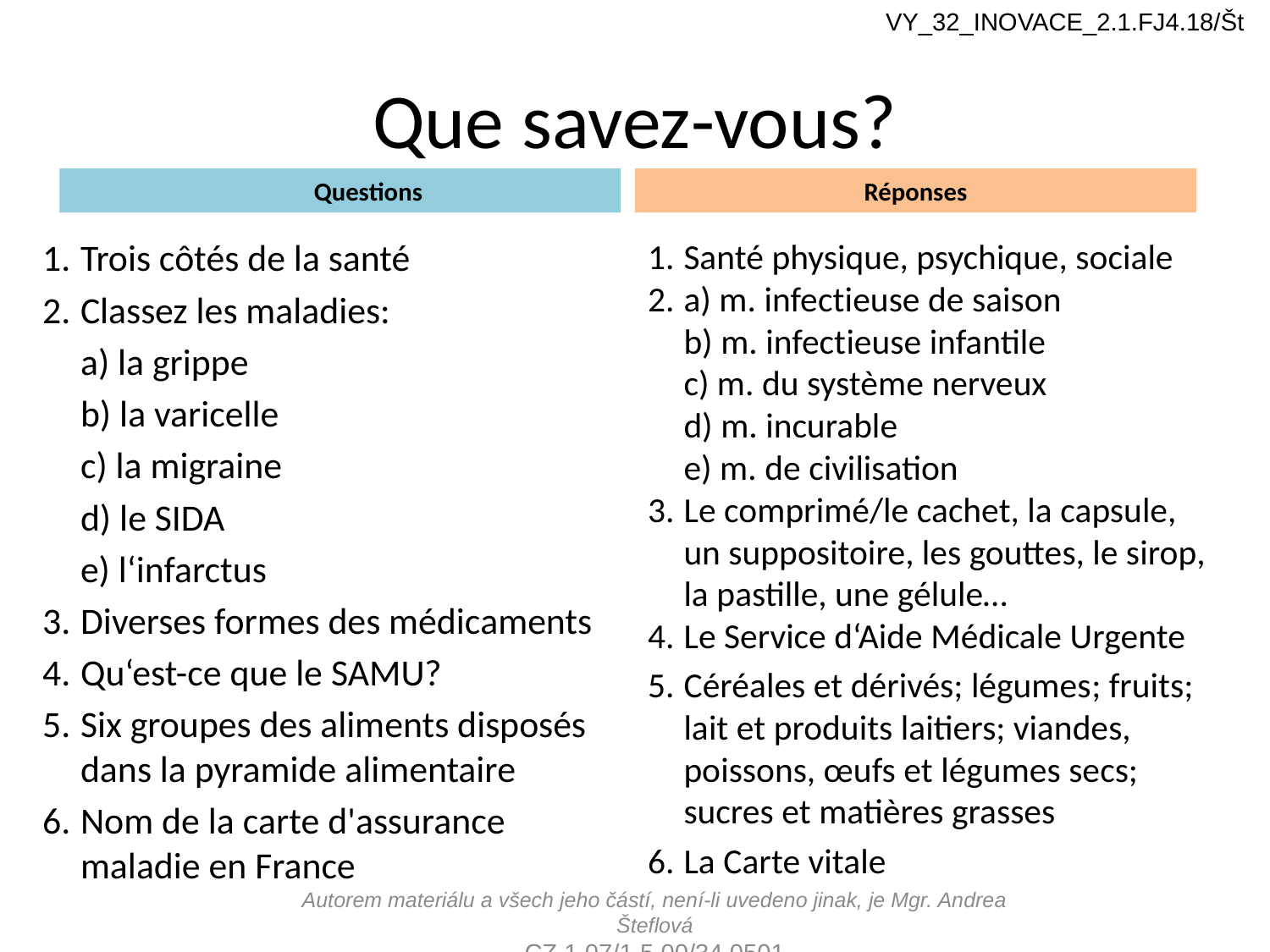

VY_32_INOVACE_2.1.FJ4.18/Št
# Que savez-vous?
Questions
Réponses
Trois côtés de la santé
Classez les maladies:
	a) la grippe
	b) la varicelle
	c) la migraine
	d) le SIDA
	e) l‘infarctus
Diverses formes des médicaments
Qu‘est-ce que le SAMU?
Six groupes des aliments disposés dans la pyramide alimentaire
Nom de la carte d'assurance maladie en France

Santé physique, psychique, sociale
a) m. infectieuse de saison
	b) m. infectieuse infantile
	c) m. du système nerveux
	d) m. incurable
	e) m. de civilisation
Le comprimé/le cachet, la capsule, un suppositoire, les gouttes, le sirop, la pastille, une gélule…
Le Service d‘Aide Médicale Urgente
Céréales et dérivés; légumes; fruits; lait et produits laitiers; viandes, poissons, œufs et légumes secs; sucres et matières grasses
La Carte vitale
Autorem materiálu a všech jeho částí, není-li uvedeno jinak, je Mgr. Andrea Šteflová
CZ.1.07/1.5.00/34.0501